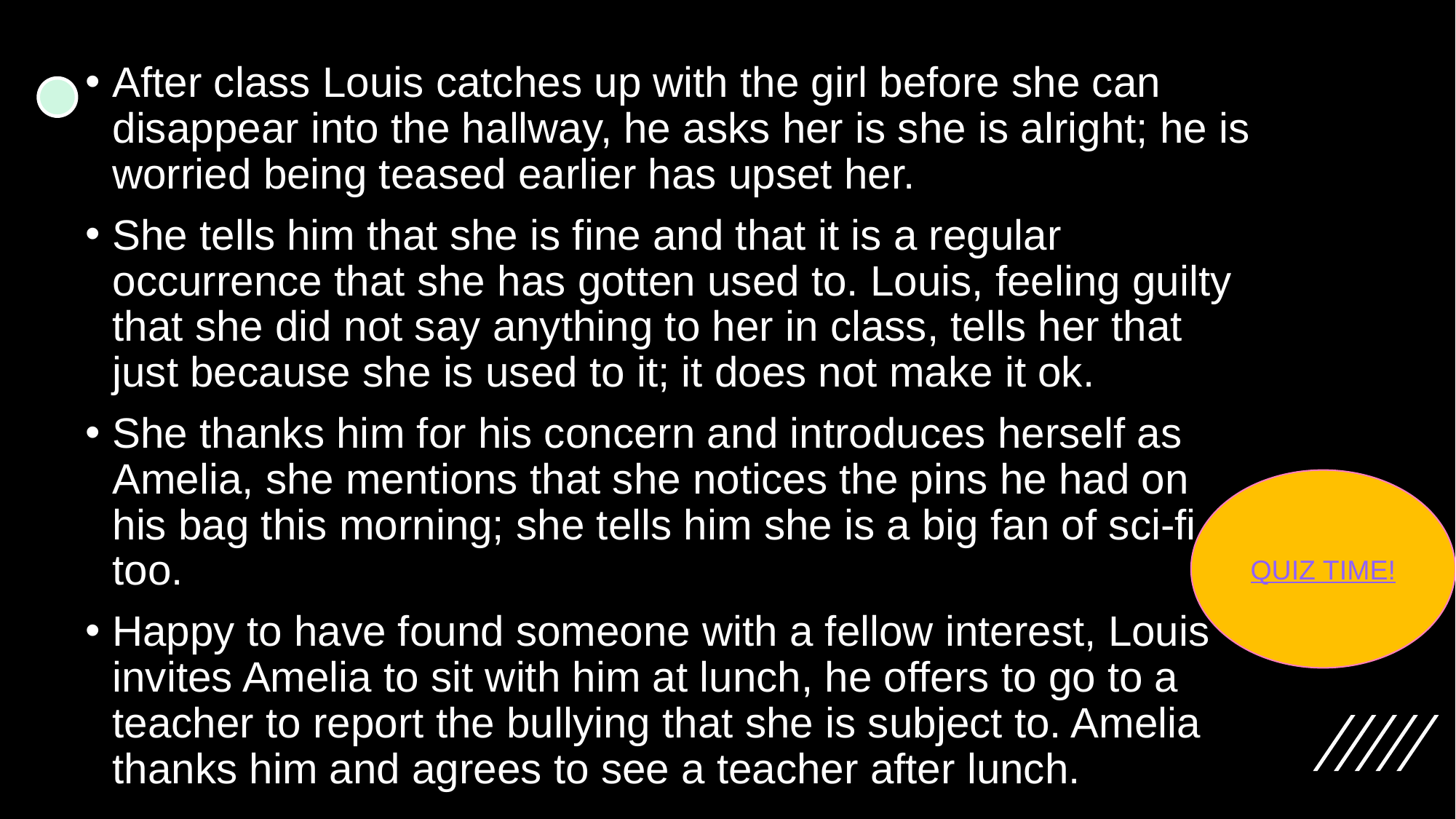

After class Louis catches up with the girl before she can disappear into the hallway, he asks her is she is alright; he is worried being teased earlier has upset her.
She tells him that she is fine and that it is a regular occurrence that she has gotten used to. Louis, feeling guilty that she did not say anything to her in class, tells her that just because she is used to it; it does not make it ok.
She thanks him for his concern and introduces herself as Amelia, she mentions that she notices the pins he had on his bag this morning; she tells him she is a big fan of sci-fi too.
Happy to have found someone with a fellow interest, Louis invites Amelia to sit with him at lunch, he offers to go to a teacher to report the bullying that she is subject to. Amelia thanks him and agrees to see a teacher after lunch.
QUIZ TIME!